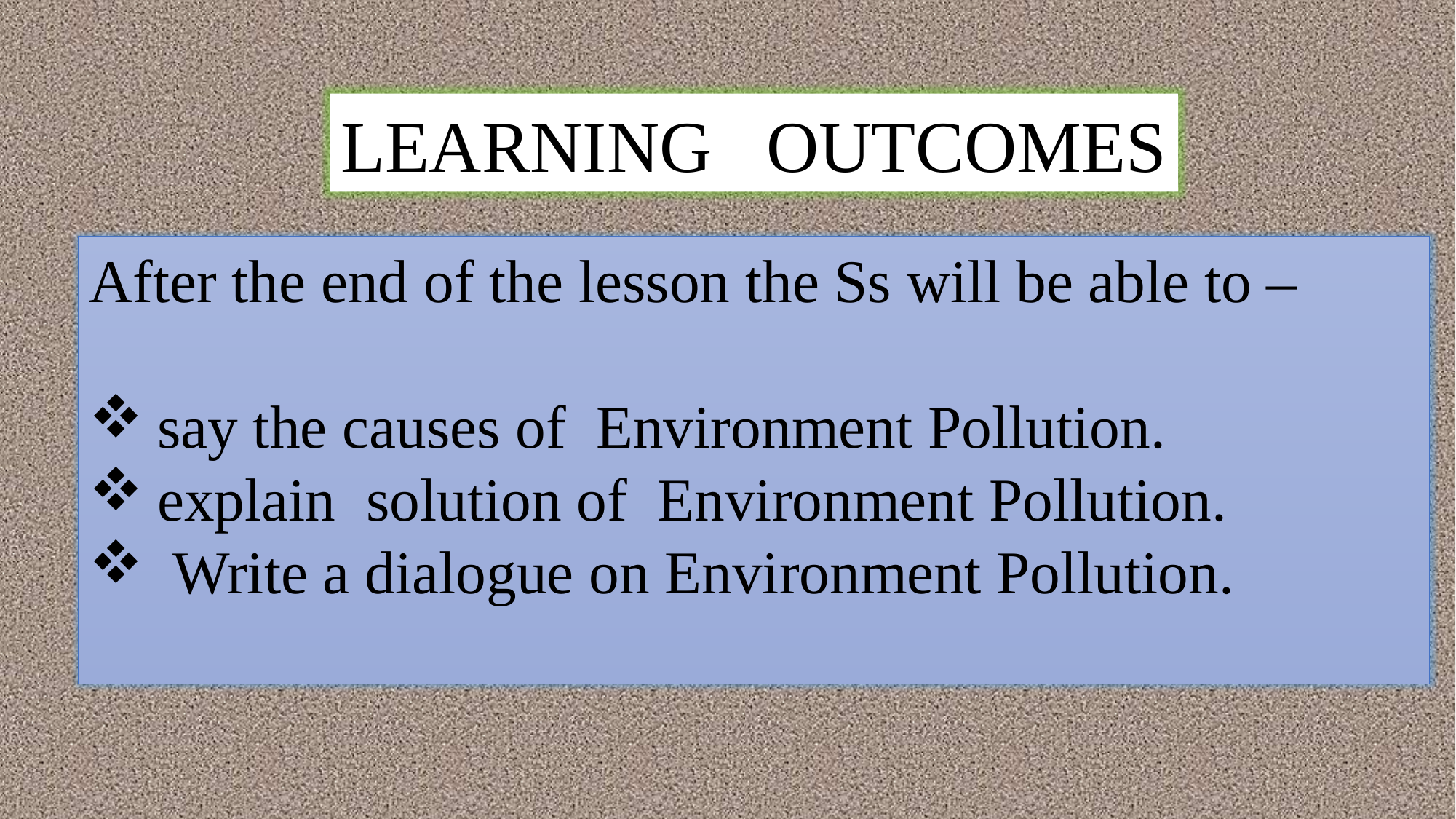

LEARNING   OUTCOMES
After the end of the lesson the Ss will be able to –

say the causes of  Environment Pollution.
explain  solution of  Environment Pollution.
 Write a dialogue on Environment Pollution.